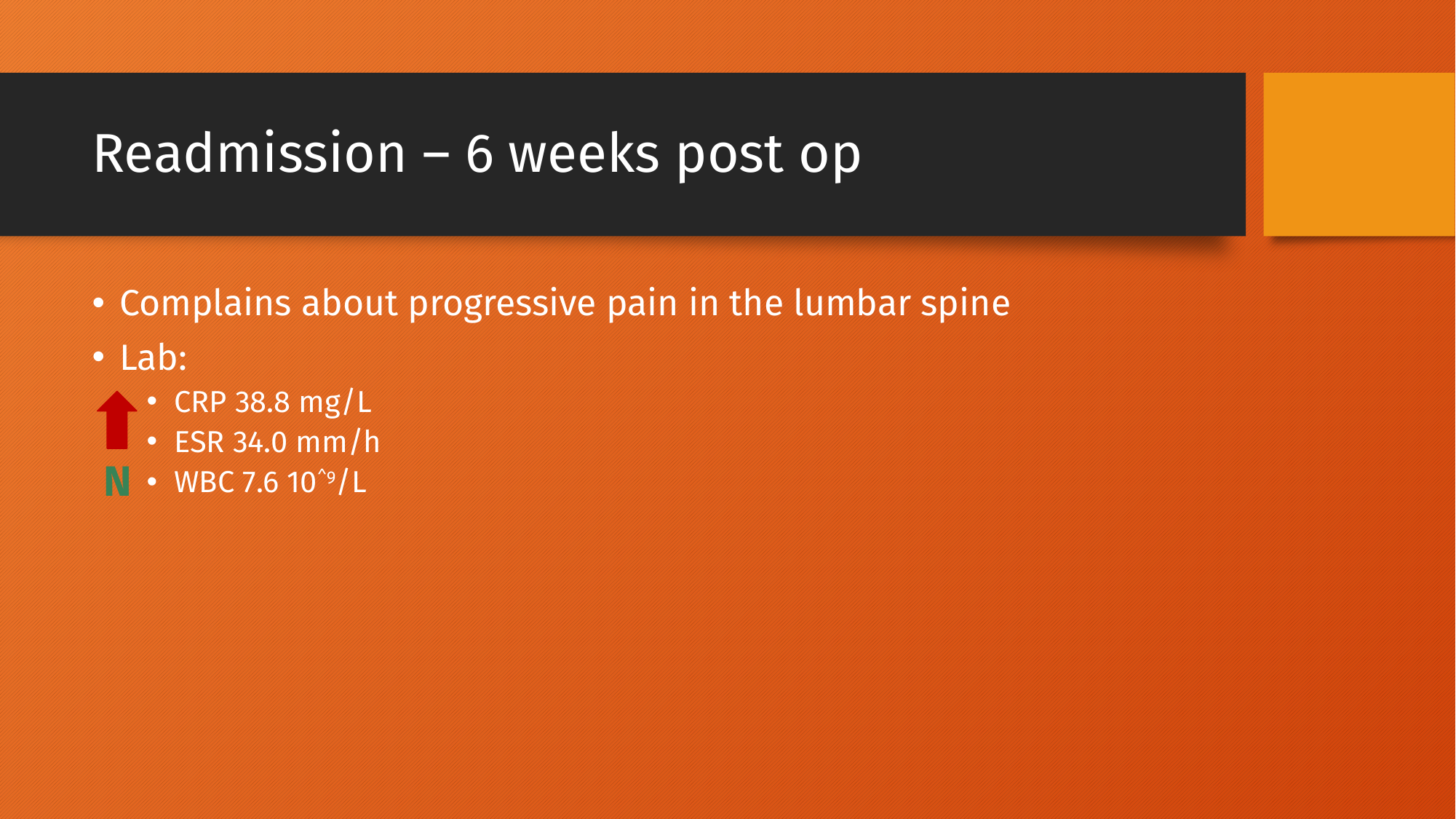

# Readmission – 6 weeks post op
Complains about progressive pain in the lumbar spine
Lab:
CRP 38.8 mg/L
ESR 34.0 mm/h
WBC 7.6 10^9/L

N